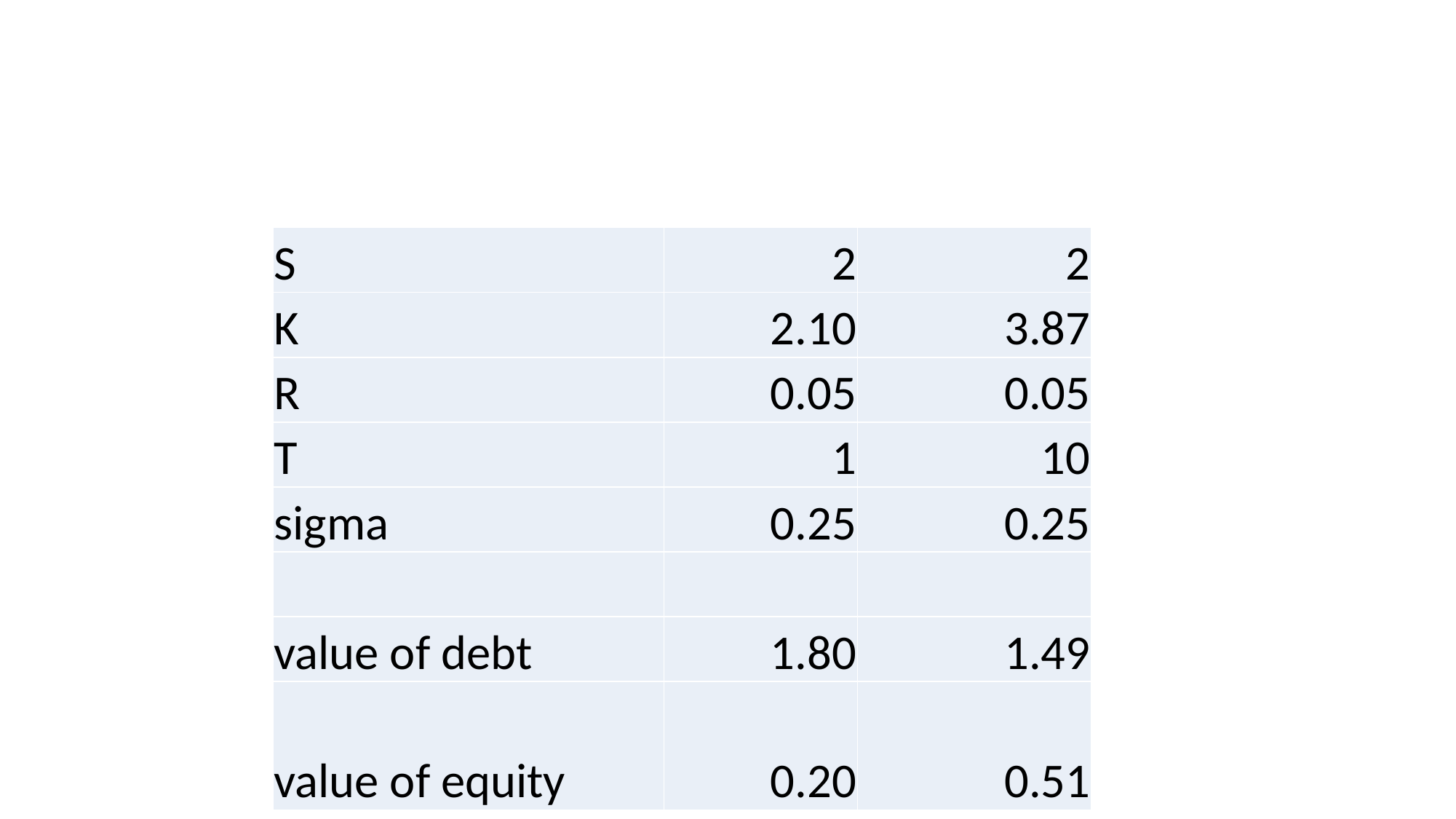

#
| S | 2 | 2 |
| --- | --- | --- |
| K | 2.10 | 3.87 |
| R | 0.05 | 0.05 |
| T | 1 | 10 |
| sigma | 0.25 | 0.25 |
|  |  |  |
| value of debt | 1.80 | 1.49 |
| value of equity | 0.20 | 0.51 |